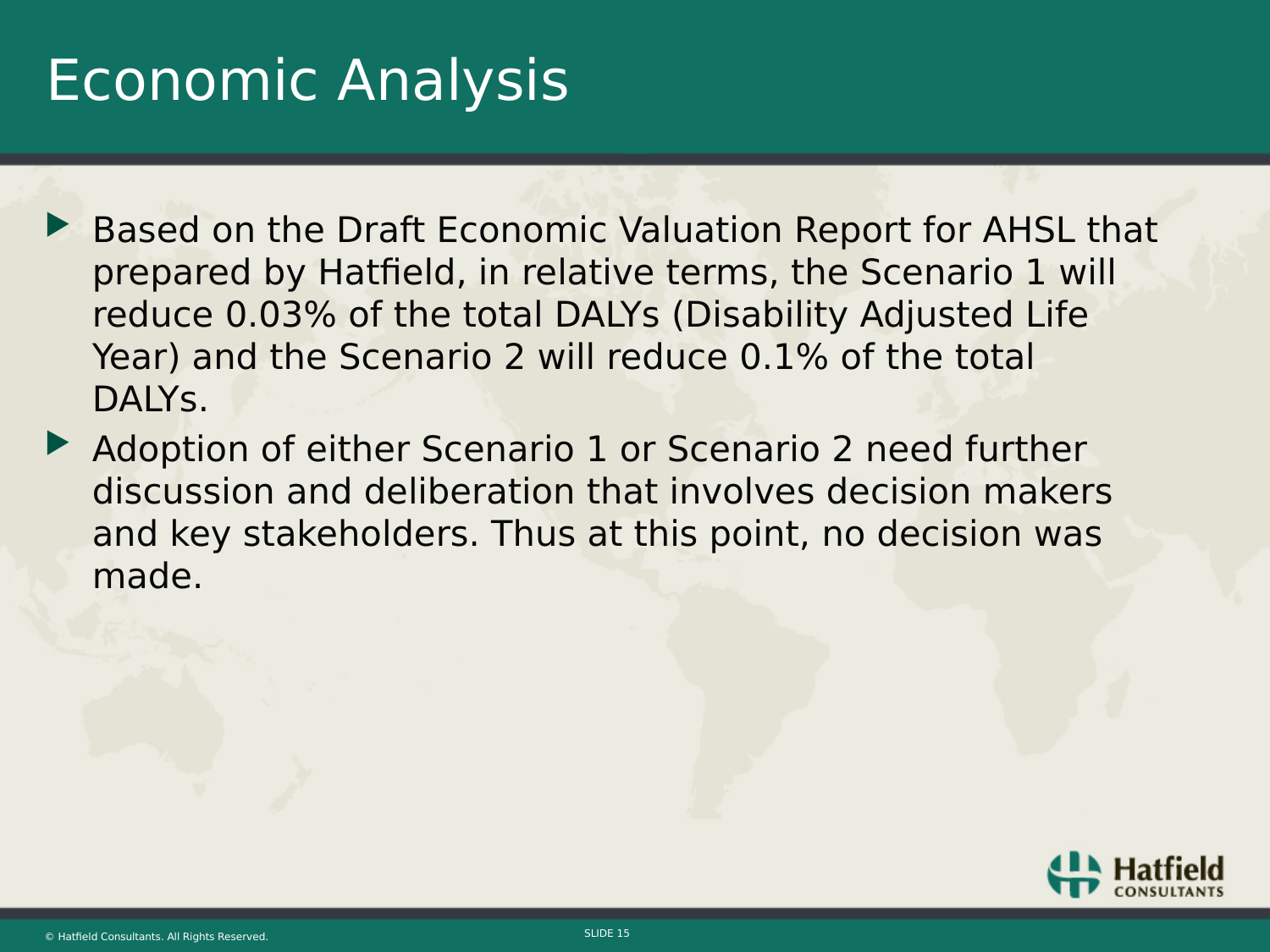

# Economic Analysis
Based on the Draft Economic Valuation Report for AHSL that prepared by Hatfield, in relative terms, the Scenario 1 will reduce 0.03% of the total DALYs (Disability Adjusted Life Year) and the Scenario 2 will reduce 0.1% of the total DALYs.
Adoption of either Scenario 1 or Scenario 2 need further discussion and deliberation that involves decision makers and key stakeholders. Thus at this point, no decision was made.